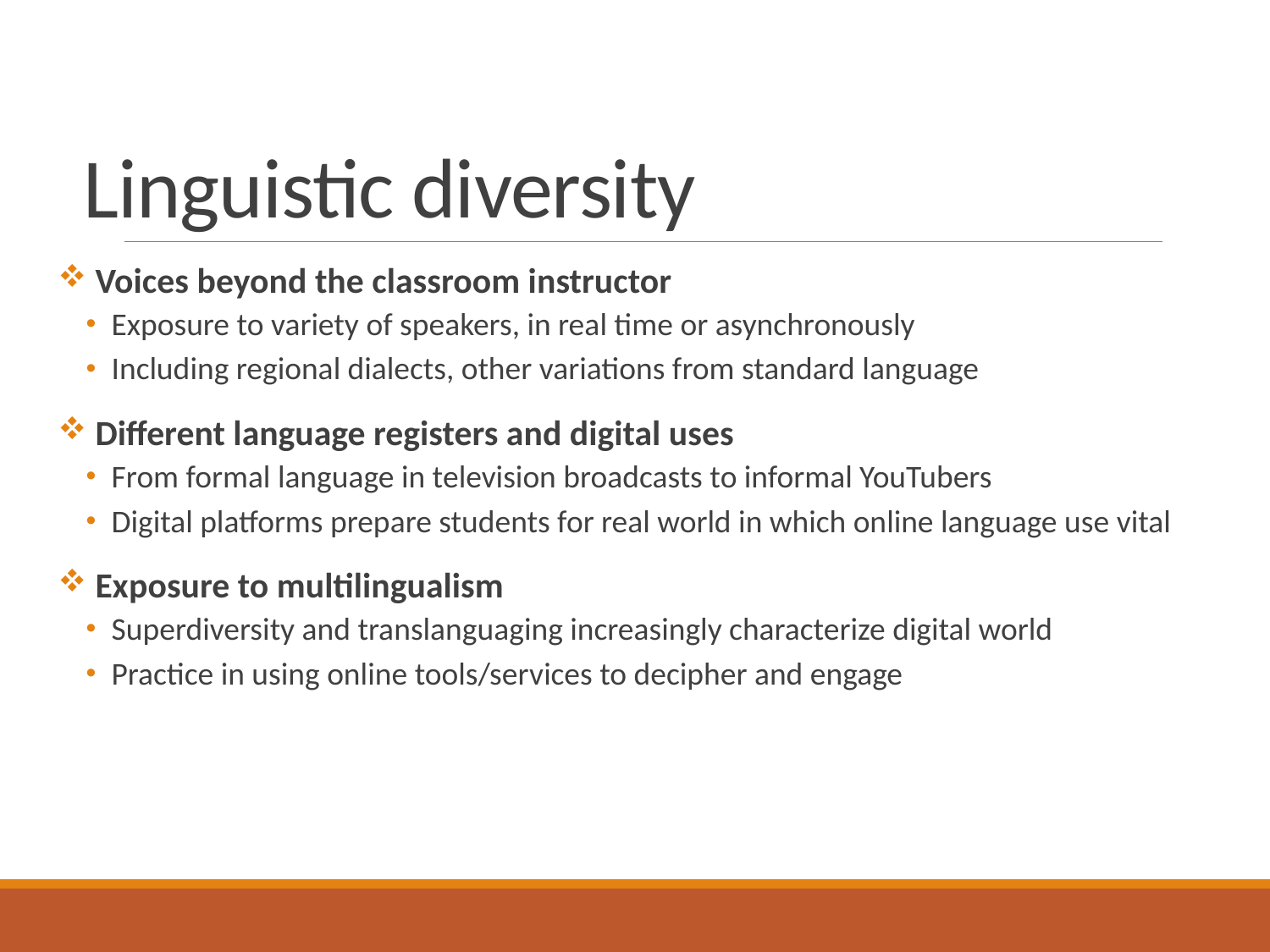

# Linguistic diversity
 Voices beyond the classroom instructor
Exposure to variety of speakers, in real time or asynchronously
Including regional dialects, other variations from standard language
 Different language registers and digital uses
From formal language in television broadcasts to informal YouTubers
Digital platforms prepare students for real world in which online language use vital
 Exposure to multilingualism
Superdiversity and translanguaging increasingly characterize digital world
Practice in using online tools/services to decipher and engage